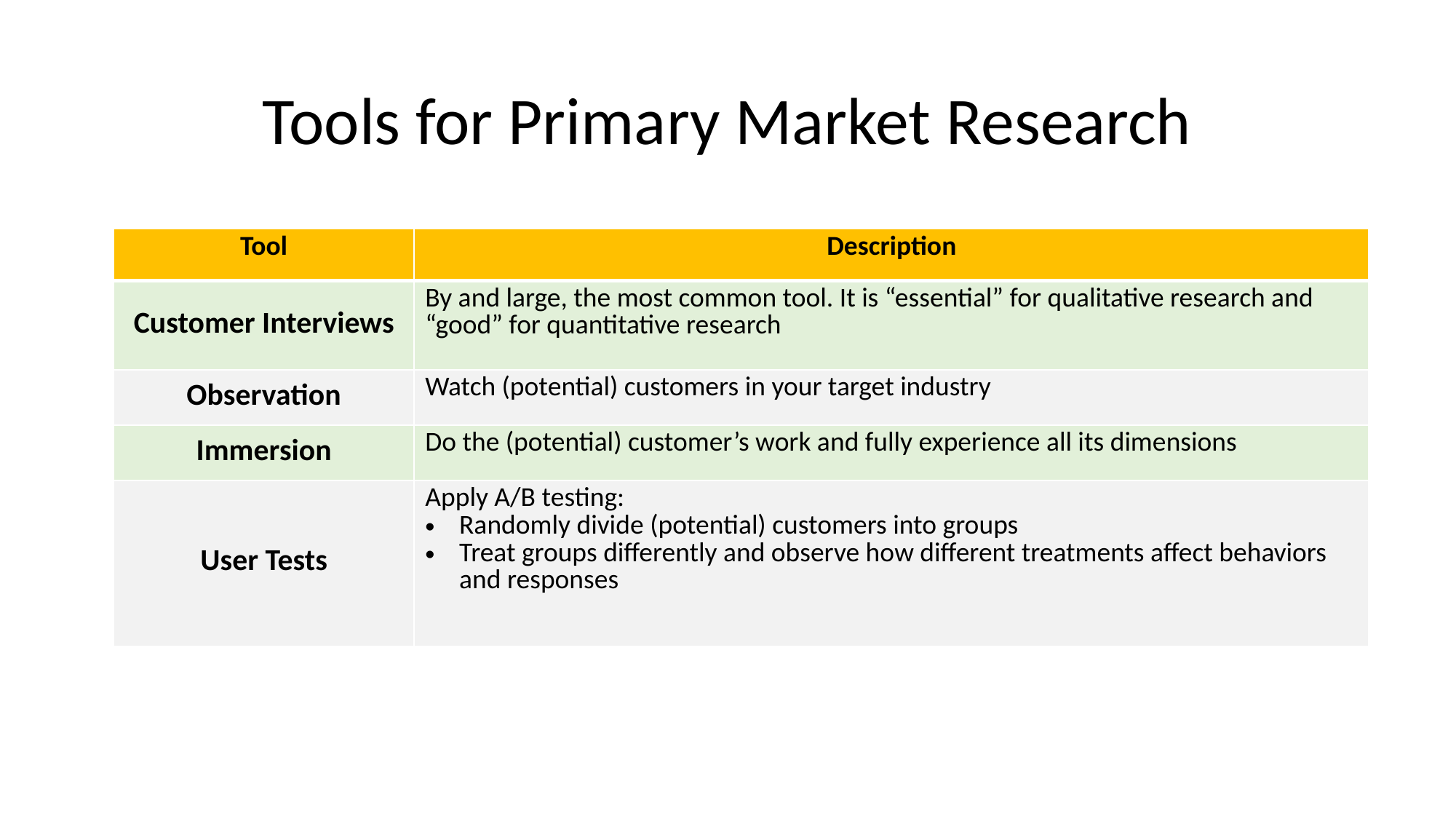

# Tools for Primary Market Research
| Tool | Description |
| --- | --- |
| Customer Interviews | By and large, the most common tool. It is “essential” for qualitative research and “good” for quantitative research |
| Observation | Watch (potential) customers in your target industry |
| Immersion | Do the (potential) customer’s work and fully experience all its dimensions |
| User Tests | Apply A/B testing: Randomly divide (potential) customers into groups Treat groups differently and observe how different treatments affect behaviors and responses |
| Tool | Description |
| --- | --- |
| Customer Interviews | By and large, the most common tool. It is “essential” for qualitative research and “good” for quantitative research |
| Observation | Watch (potential) customers in your target industry |
| Immersion | Do the (potential) customer’s work and fully experience all its dimensions |
| User Tests | Apply A/B testing: Randomly divide (potential) customers into groups Treat groups differently and observe how different treatments affect behaviors and responses |
| Tool | Description |
| --- | --- |
| Customer Interviews | By and large, the most common tool. It is “essential” for qualitative research and “good” for quantitative research |
| Observation | Watch (potential) customers in your target industry |
| Immersion | Do the (potential) customer’s work and fully experience all its dimensions |
| User Tests | Apply A/B testing: Randomly divide (potential) customers into groups Treat groups differently and observe how different treatments affect behaviors and responses |
| Tool | Description |
| --- | --- |
| Customer Interviews | By and large, the most common tool. It is “essential” for qualitative research and “good” for quantitative research |
| Observation | Watch (potential) customers in your target industry |
| Immersion | Do the (potential) customer’s work and fully experience all its dimensions |
| User Tests | Apply A/B testing: Randomly divide (potential) customers into groups Treat groups differently and observe how different treatments affect behaviors and responses |